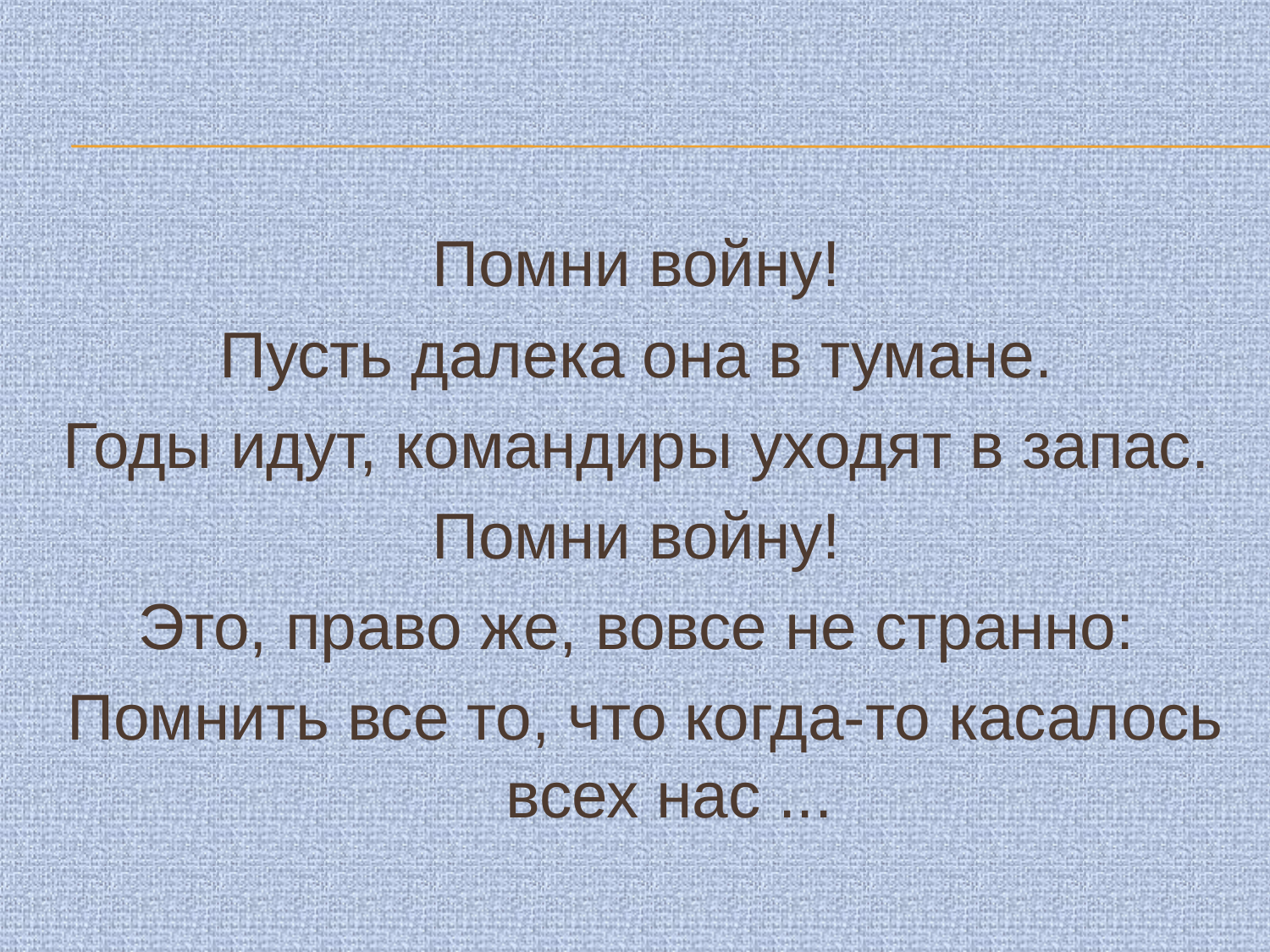

Помни войну!
Пусть далека она в тумане.
Годы идут, командиры уходят в запас.
Помни войну!
Это, право же, вовсе не странно:
Помнить все то, что когда-то касалось всех нас ...